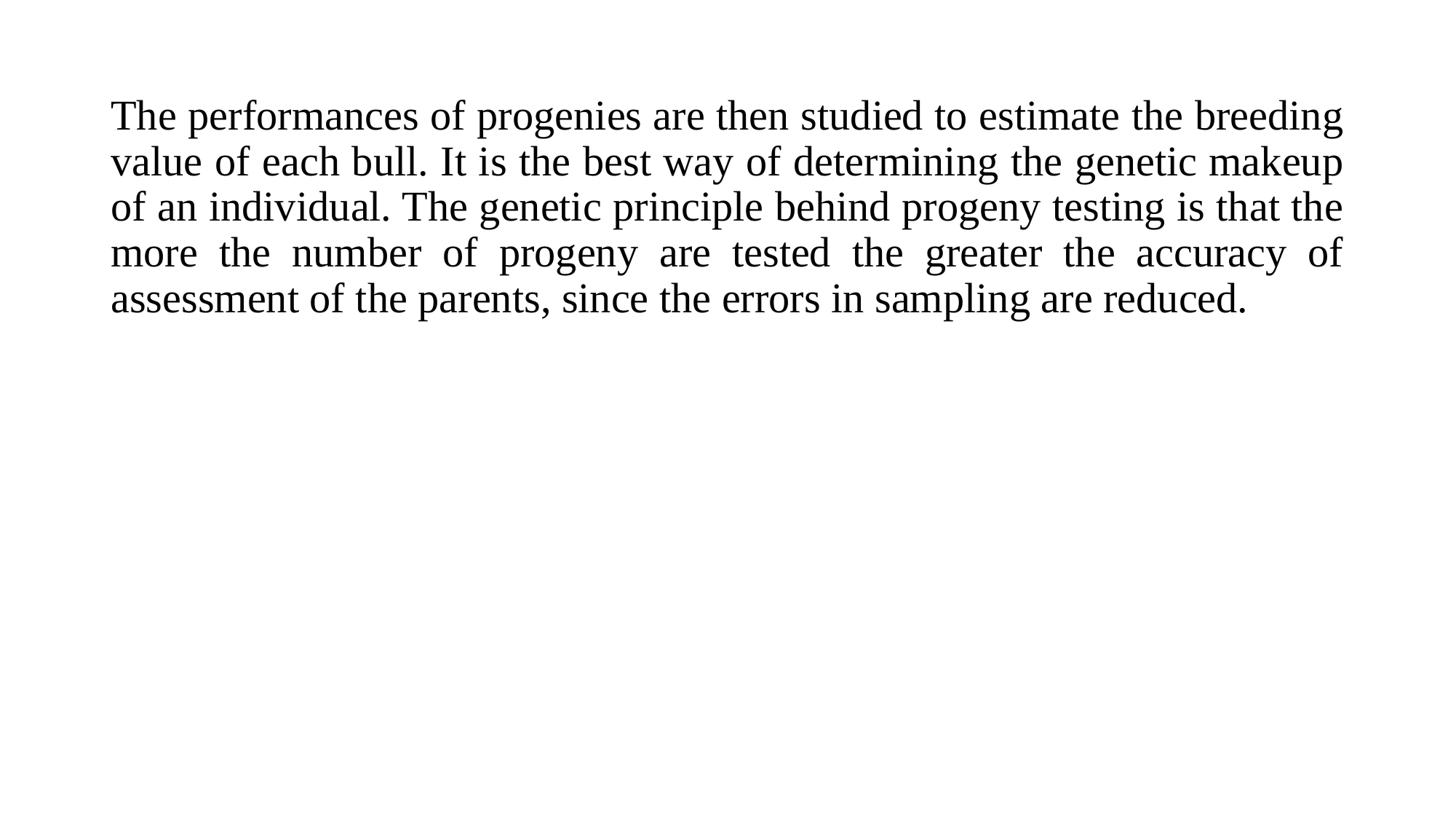

The performances of progenies are then studied to estimate the breeding value of each bull. It is the best way of determining the genetic makeup of an individual. The genetic principle behind progeny testing is that the more the number of progeny are tested the greater the accuracy of assessment of the parents, since the errors in sampling are reduced.